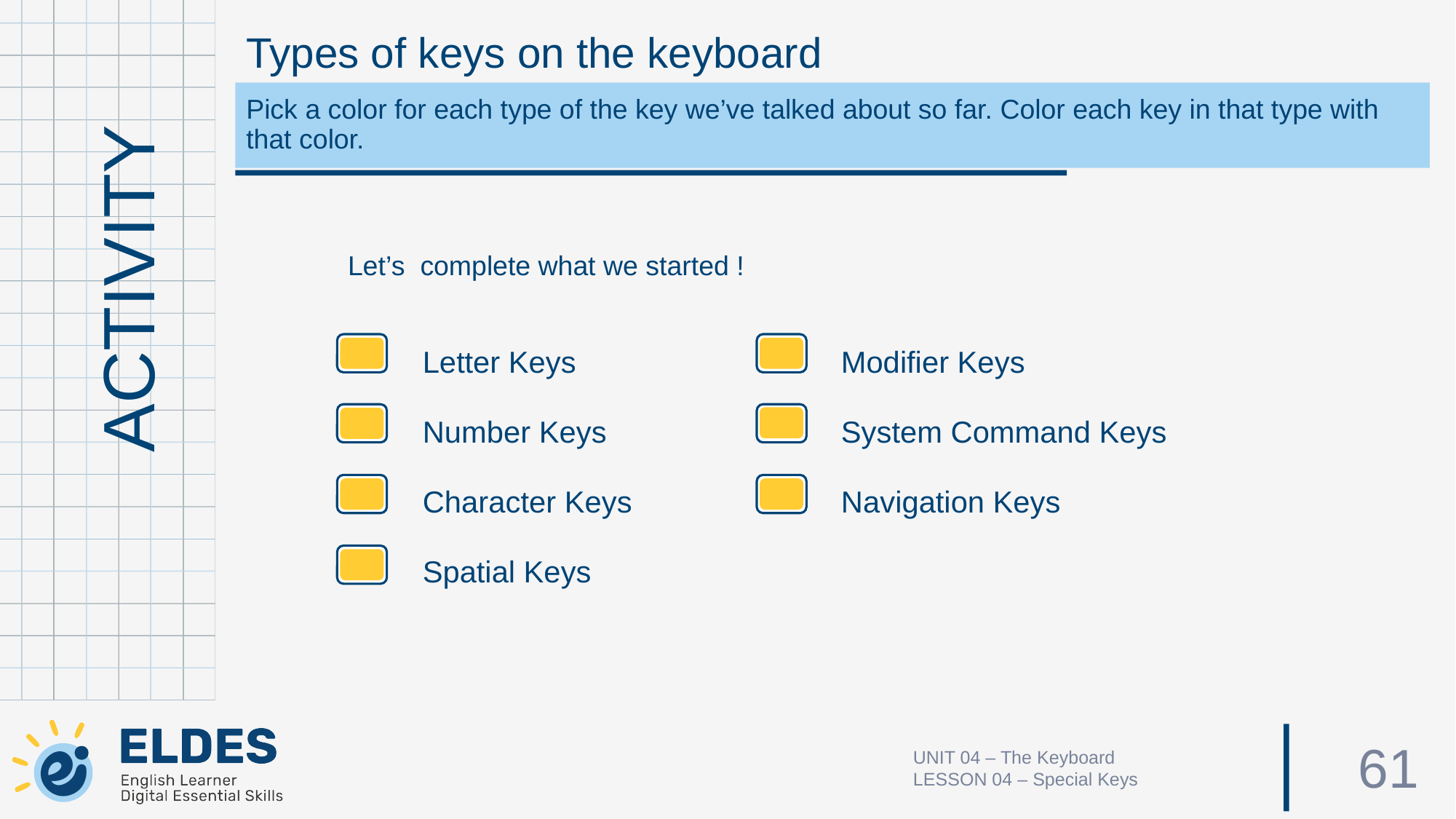

Types of keys on the keyboard
Pick a color for each type of the key we’ve talked about so far. Color each key in that type with that color.
Let’s  complete what we started !
Letter Keys
Number Keys
Character Keys
Spatial Keys
Modifier Keys
System Command Keys
Navigation Keys

61
UNIT 04 – The Keyboard
LESSON 04 – Special Keys